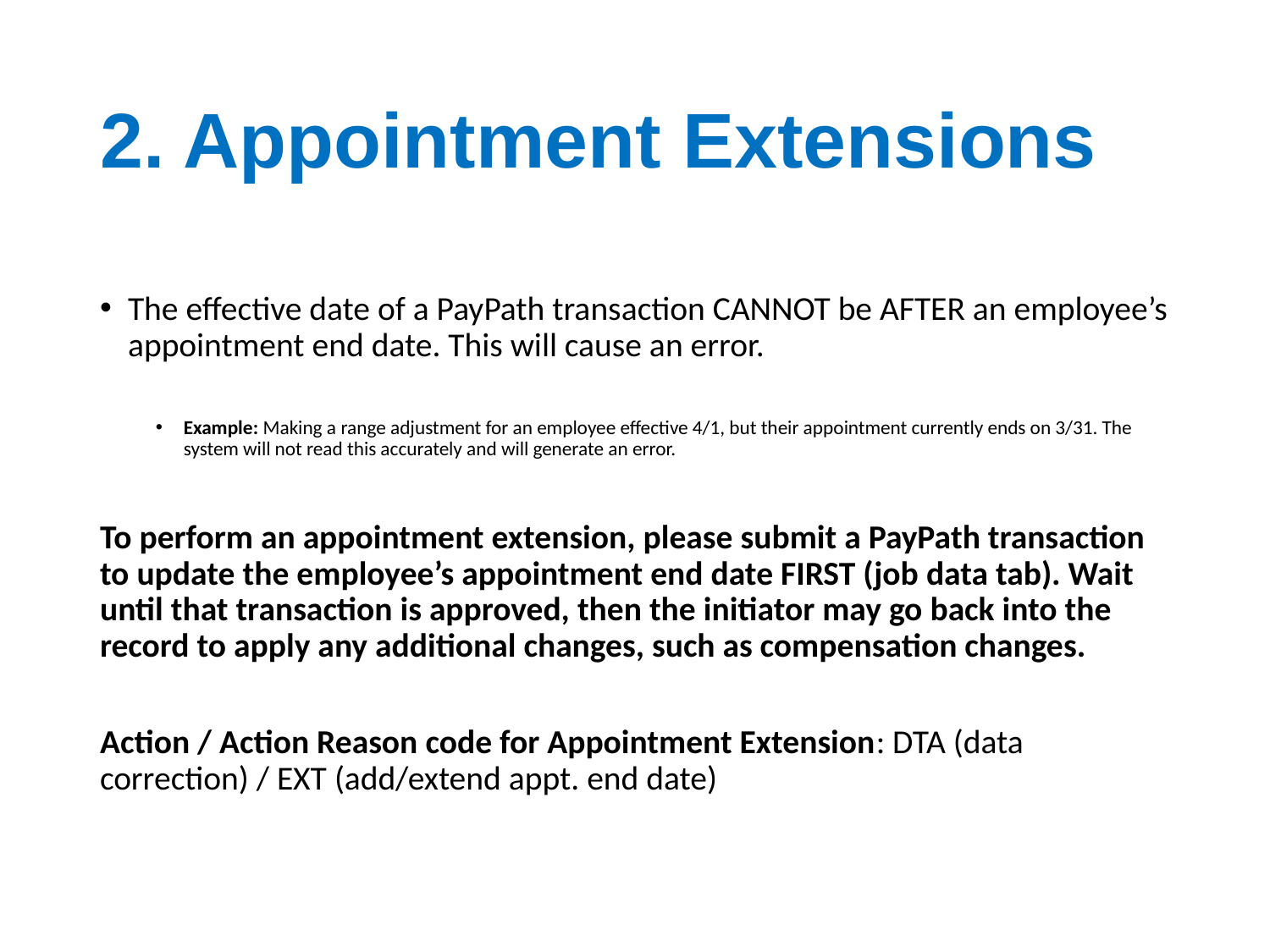

# 2. Appointment Extensions
The effective date of a PayPath transaction CANNOT be AFTER an employee’s appointment end date. This will cause an error.

Example: Making a range adjustment for an employee effective 4/1, but their appointment currently ends on 3/31. The system will not read this accurately and will generate an error.

To perform an appointment extension, please submit a PayPath transaction to update the employee’s appointment end date FIRST (job data tab). Wait until that transaction is approved, then the initiator may go back into the record to apply any additional changes, such as compensation changes.

Action / Action Reason code for Appointment Extension: DTA (data correction) / EXT (add/extend appt. end date)